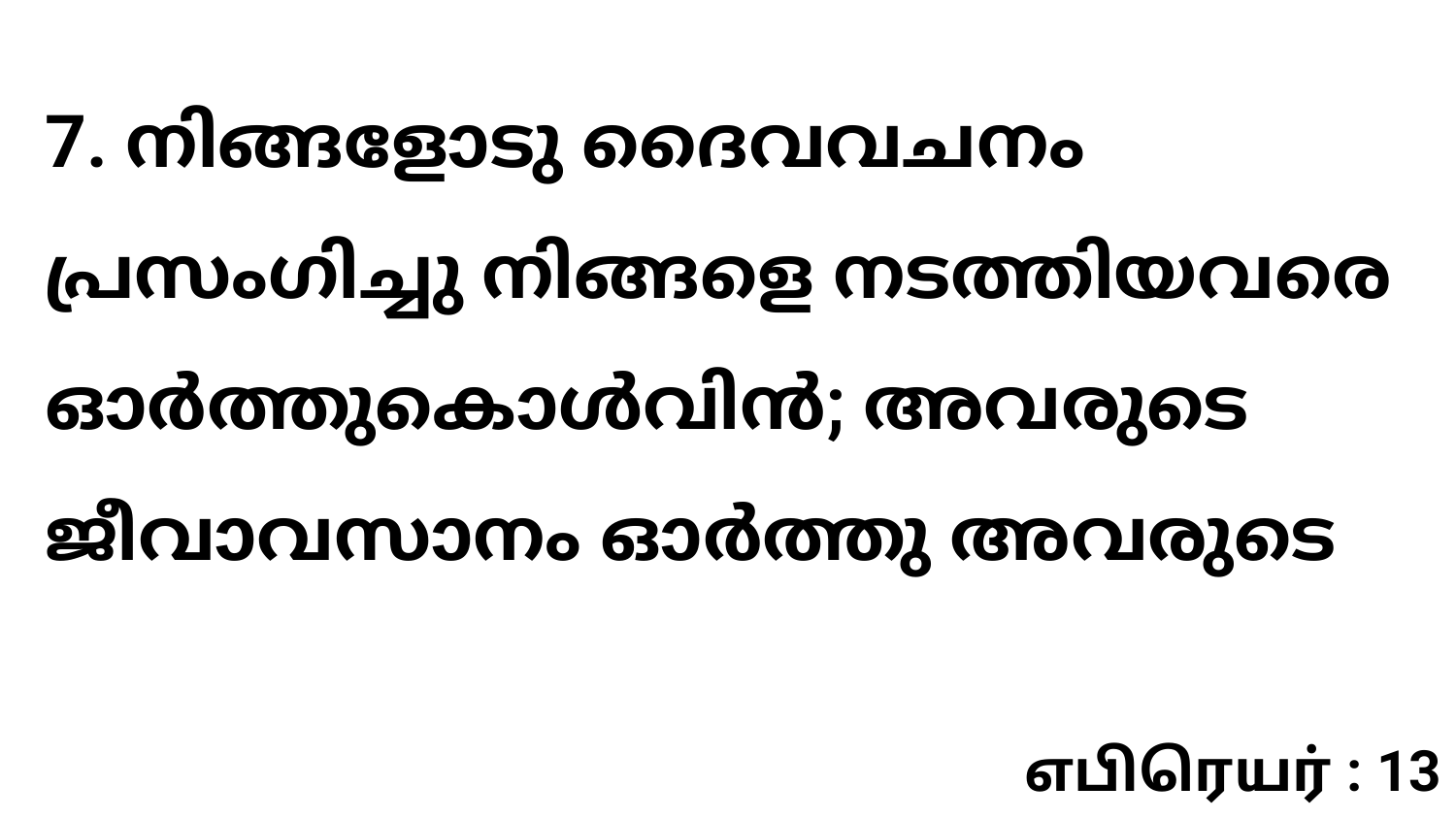

7. നിങ്ങളോടു ദൈവവചനം പ്രസംഗിച്ചു നിങ്ങളെ നടത്തിയവരെ ഓർത്തുകൊൾവിൻ; അവരുടെ ജീവാവസാനം ഓർത്തു അവരുടെ
எபிரெயர் : 13